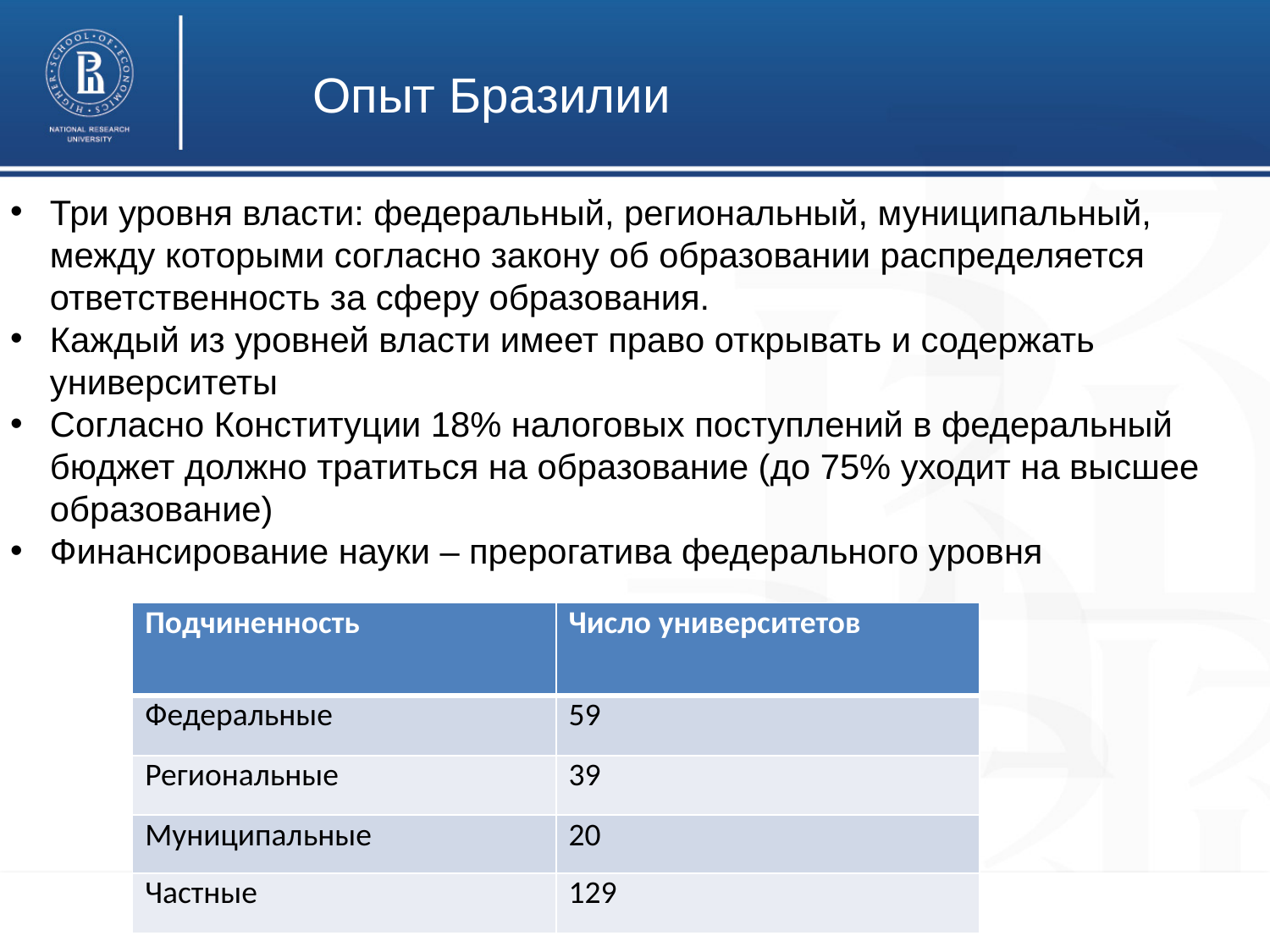

Опыт Бразилии
Три уровня власти: федеральный, региональный, муниципальный, между которыми согласно закону об образовании распределяется ответственность за сферу образования.
Каждый из уровней власти имеет право открывать и содержать университеты
Согласно Конституции 18% налоговых поступлений в федеральный бюджет должно тратиться на образование (до 75% уходит на высшее образование)
Финансирование науки – прерогатива федерального уровня

| Подчиненность | Число университетов |
| --- | --- |
| Федеральные | 59 |
| Региональные | 39 |
| Муниципальные | 20 |
| Частные | 129 |

11
11
11